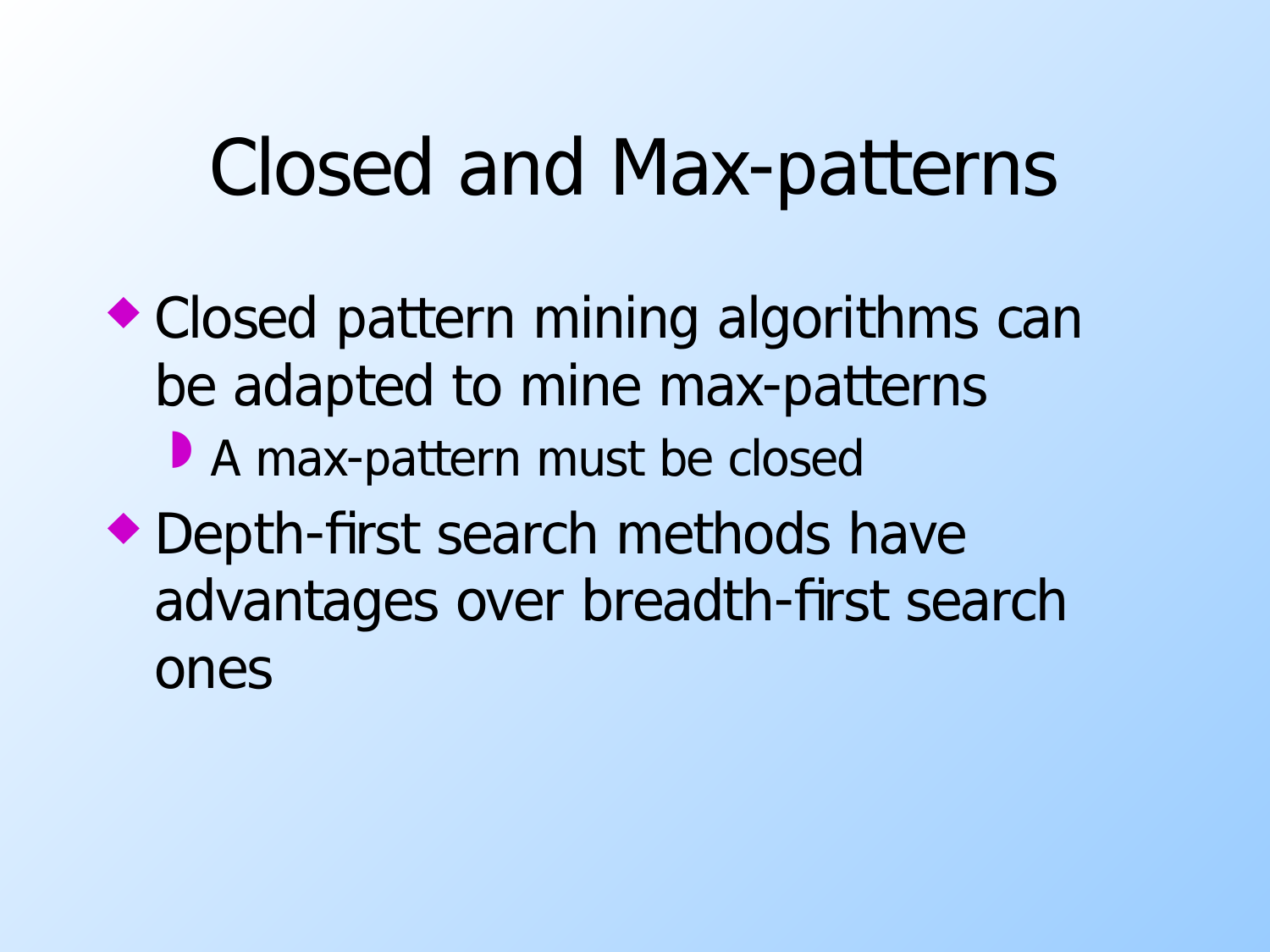

# Closed and Max-patterns
Closed pattern mining algorithms can be adapted to mine max-patterns
A max-pattern must be closed
Depth-first search methods have advantages over breadth-first search ones